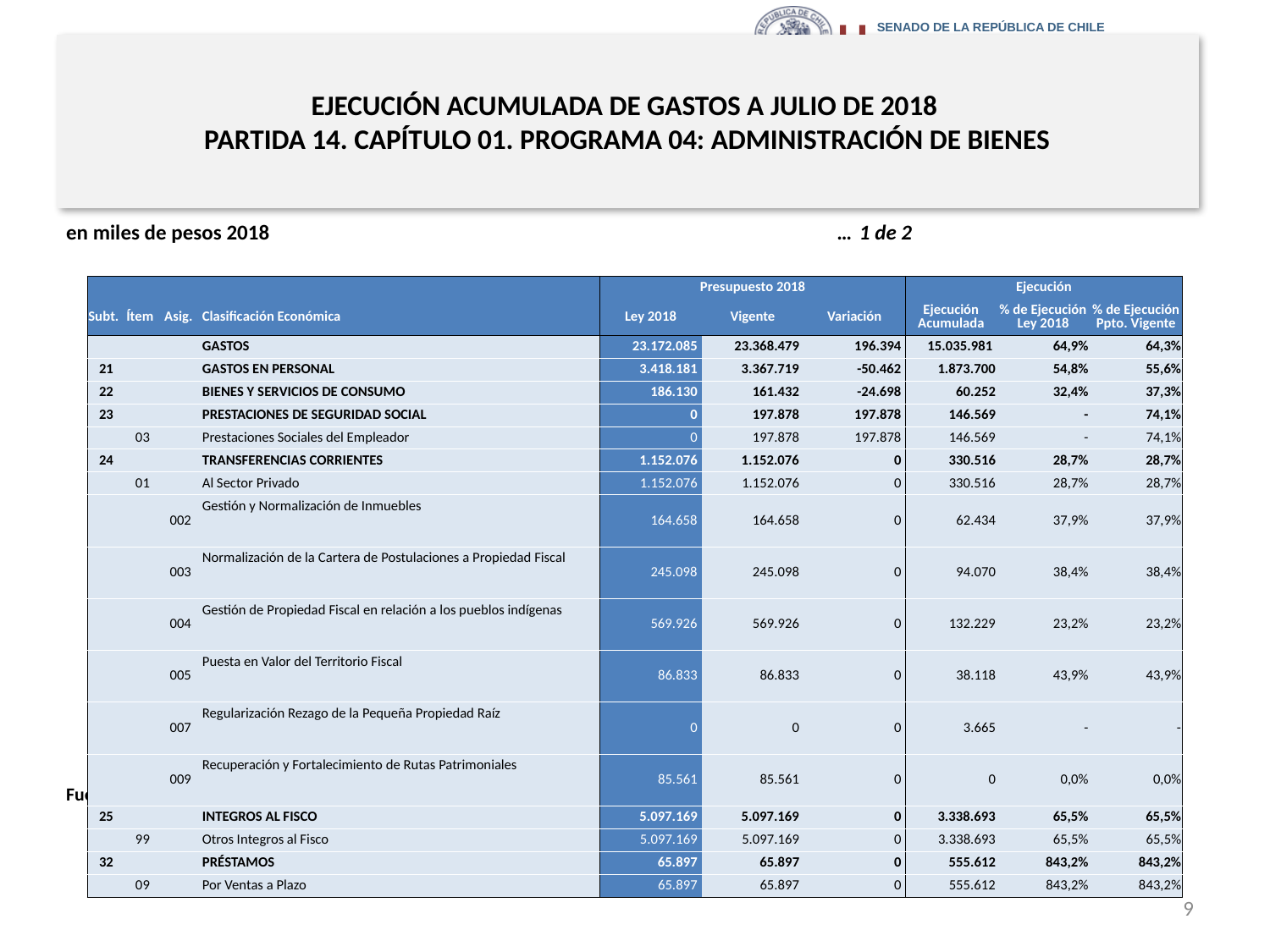

# EJECUCIÓN ACUMULADA DE GASTOS A JULIO DE 2018 PARTIDA 14. CAPÍTULO 01. PROGRAMA 04: ADMINISTRACIÓN DE BIENES
en miles de pesos 2018                                                                                                                     … 1 de 2
|  |  |  |  | Presupuesto 2018 |  |  | Ejecución |  |  |
| --- | --- | --- | --- | --- | --- | --- | --- | --- | --- |
| Subt. | Ítem | Asig. | Clasificación Económica | Ley 2018 | Vigente | Variación | Ejecución Acumulada | % de Ejecución Ley 2018 | % de Ejecución Ppto. Vigente |
|  |  |  | GASTOS | 23.172.085 | 23.368.479 | 196.394 | 15.035.981 | 64,9% | 64,3% |
| 21 |  |  | GASTOS EN PERSONAL | 3.418.181 | 3.367.719 | -50.462 | 1.873.700 | 54,8% | 55,6% |
| 22 |  |  | BIENES Y SERVICIOS DE CONSUMO | 186.130 | 161.432 | -24.698 | 60.252 | 32,4% | 37,3% |
| 23 |  |  | PRESTACIONES DE SEGURIDAD SOCIAL | 0 | 197.878 | 197.878 | 146.569 | - | 74,1% |
|  | 03 |  | Prestaciones Sociales del Empleador | 0 | 197.878 | 197.878 | 146.569 | - | 74,1% |
| 24 |  |  | TRANSFERENCIAS CORRIENTES | 1.152.076 | 1.152.076 | 0 | 330.516 | 28,7% | 28,7% |
|  | 01 |  | Al Sector Privado | 1.152.076 | 1.152.076 | 0 | 330.516 | 28,7% | 28,7% |
|  |  | 002 | Gestión y Normalización de Inmuebles | 164.658 | 164.658 | 0 | 62.434 | 37,9% | 37,9% |
|  |  | 003 | Normalización de la Cartera de Postulaciones a Propiedad Fiscal | 245.098 | 245.098 | 0 | 94.070 | 38,4% | 38,4% |
|  |  | 004 | Gestión de Propiedad Fiscal en relación a los pueblos indígenas | 569.926 | 569.926 | 0 | 132.229 | 23,2% | 23,2% |
|  |  | 005 | Puesta en Valor del Territorio Fiscal | 86.833 | 86.833 | 0 | 38.118 | 43,9% | 43,9% |
|  |  | 007 | Regularización Rezago de la Pequeña Propiedad Raíz | 0 | 0 | 0 | 3.665 | - | - |
|  |  | 009 | Recuperación y Fortalecimiento de Rutas Patrimoniales | 85.561 | 85.561 | 0 | 0 | 0,0% | 0,0% |
| 25 |  |  | INTEGROS AL FISCO | 5.097.169 | 5.097.169 | 0 | 3.338.693 | 65,5% | 65,5% |
|  | 99 |  | Otros Integros al Fisco | 5.097.169 | 5.097.169 | 0 | 3.338.693 | 65,5% | 65,5% |
| 32 |  |  | PRÉSTAMOS | 65.897 | 65.897 | 0 | 555.612 | 843,2% | 843,2% |
|  | 09 |  | Por Ventas a Plazo | 65.897 | 65.897 | 0 | 555.612 | 843,2% | 843,2% |
Fuente: Elaboración propia en base  a Informes de ejecución presupuestaria mensual de DIPRES.
9